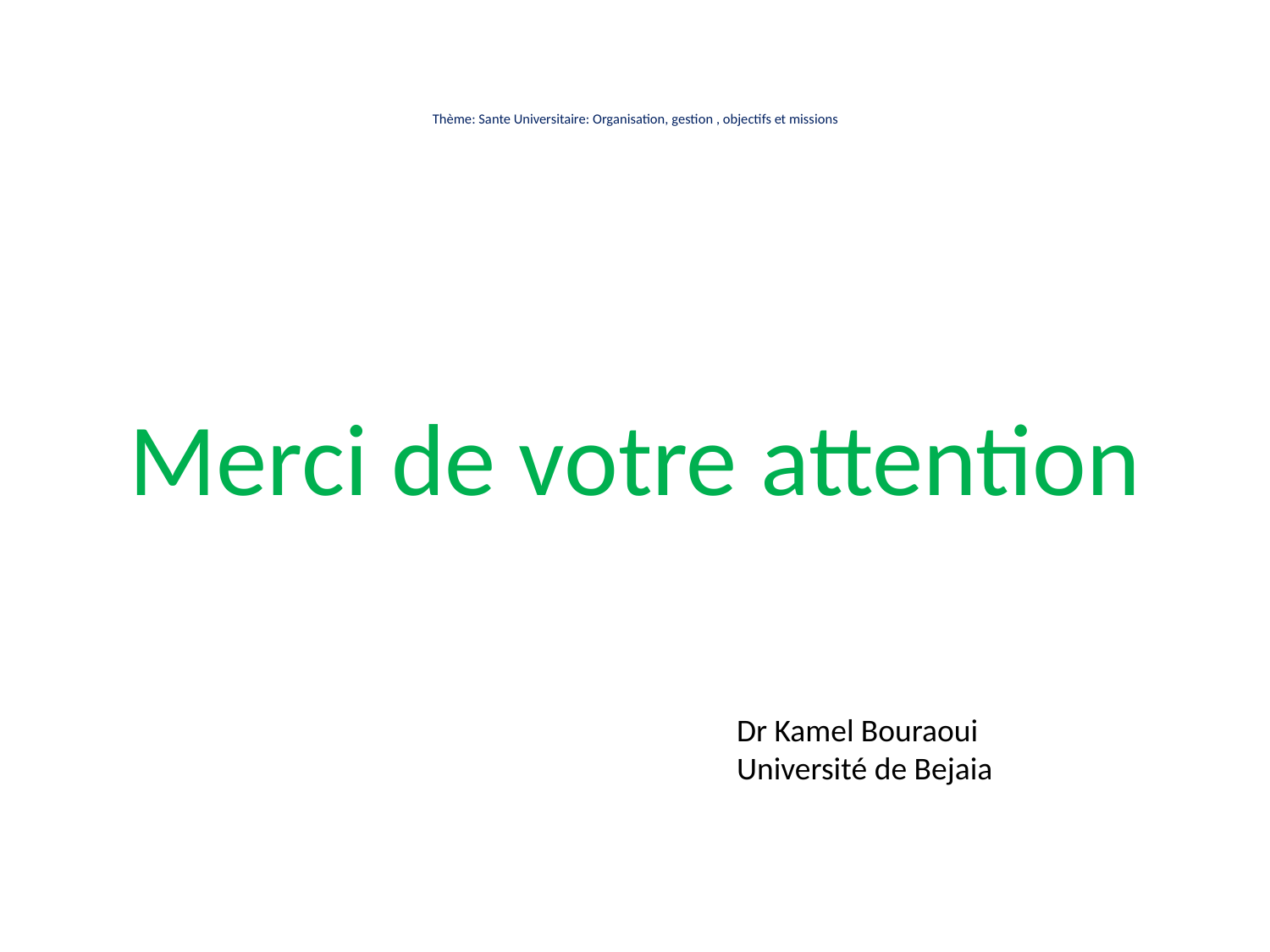

# Thème: Sante Universitaire: Organisation, gestion , objectifs et missions
Merci de votre attention

Dr Kamel Bouraoui
Université de Bejaia